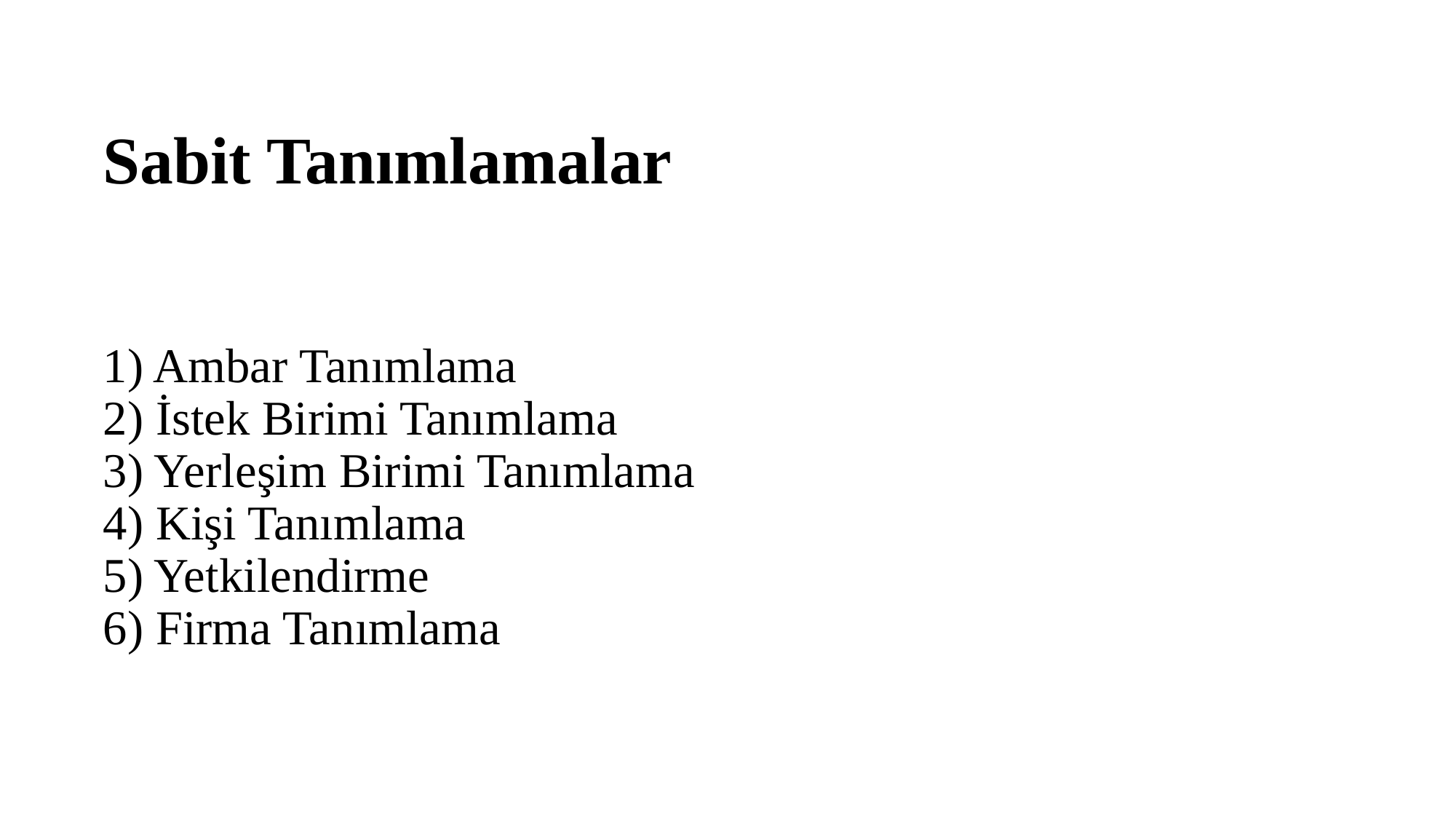

Sabit Tanımlamalar

# 1) Ambar Tanımlama 2) İstek Birimi Tanımlama 3) Yerleşim Birimi Tanımlama 4) Kişi Tanımlama 5) Yetkilendirme 6) Firma Tanımlama